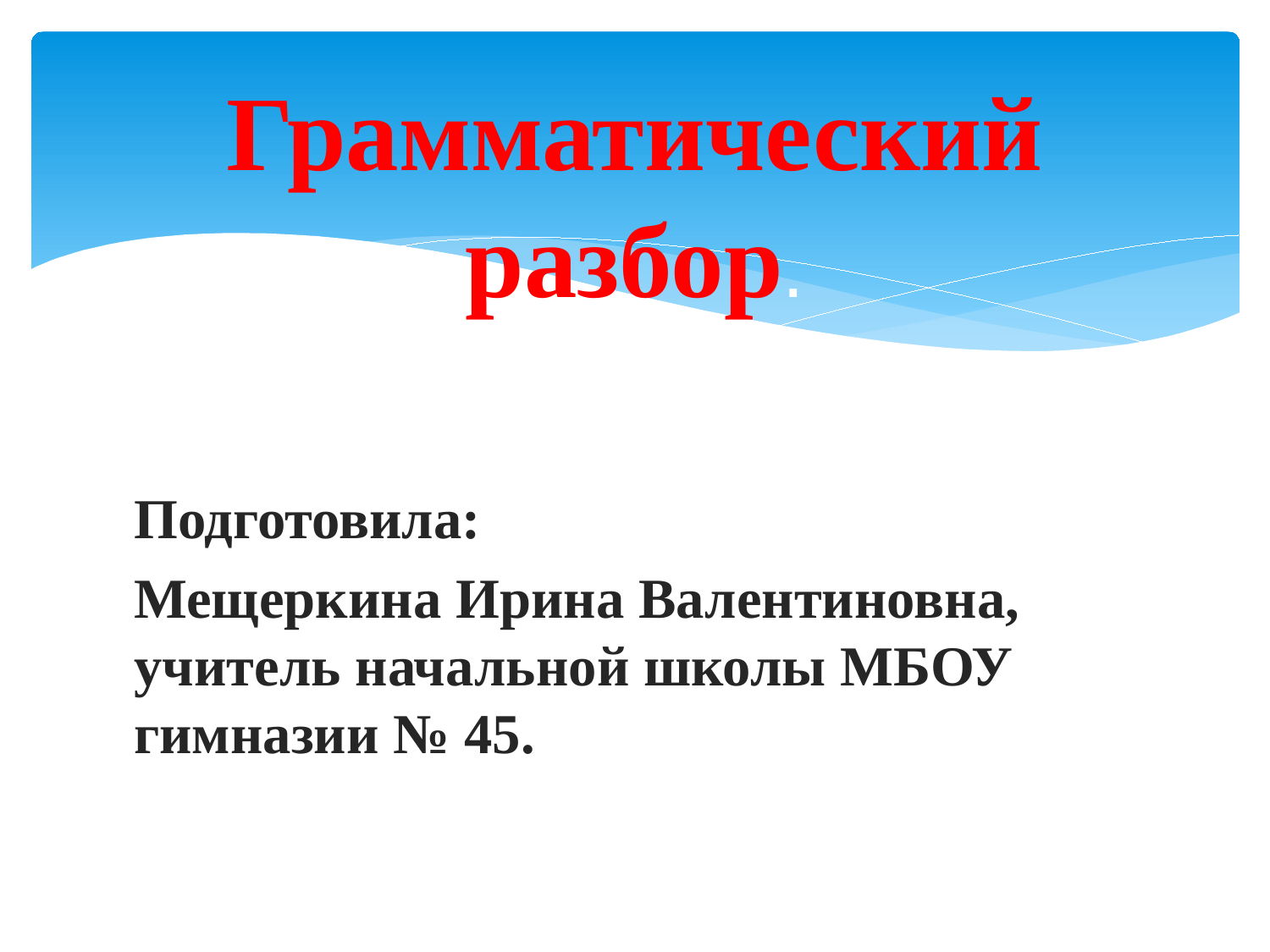

# Грамматический разбор.
Подготовила:
Мещеркина Ирина Валентиновна, учитель начальной школы МБОУ гимназии № 45.